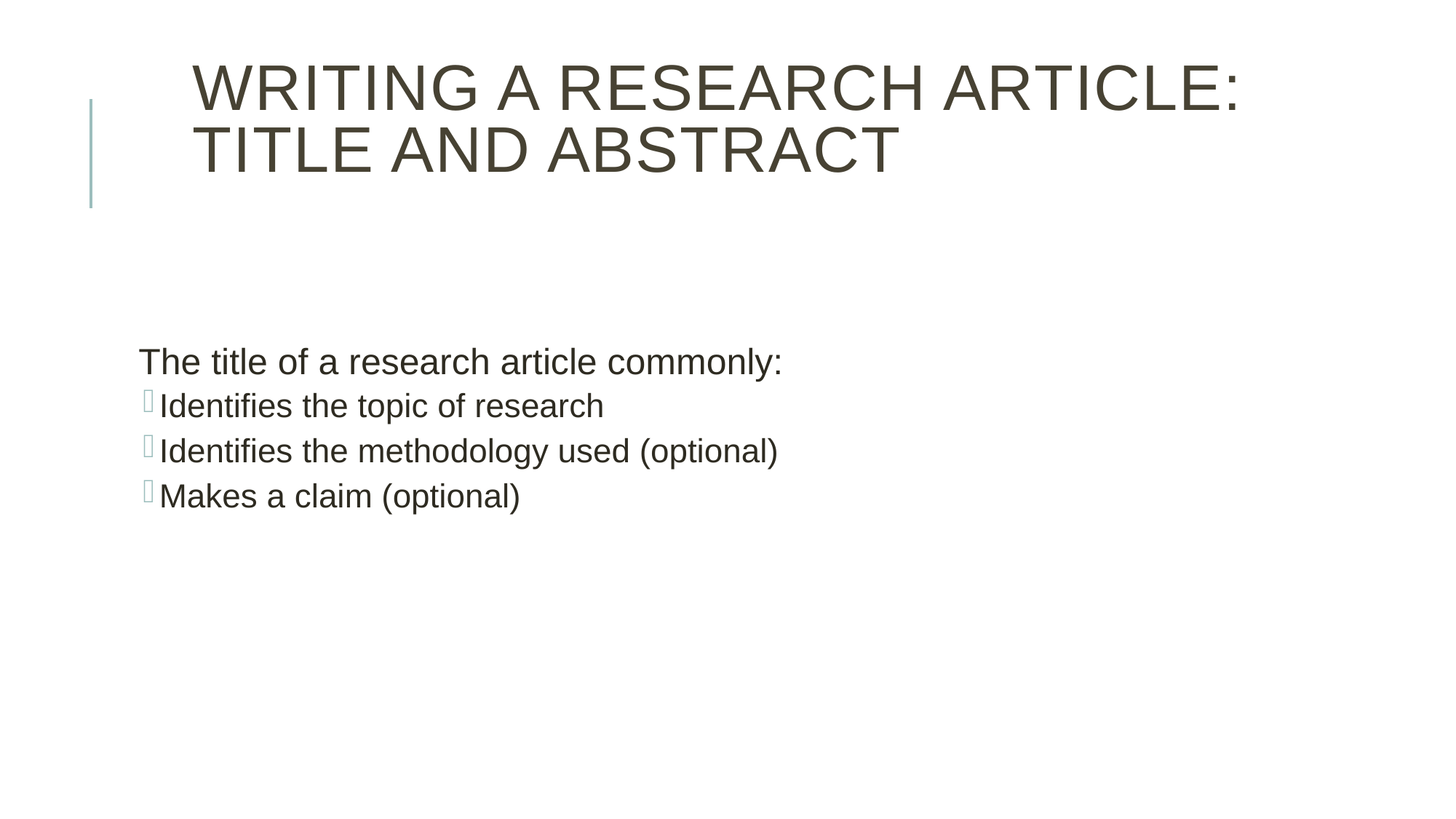

# Writing a research article: title and abstract

The title of a research article commonly:
Identifies the topic of research
Identifies the methodology used (optional)
Makes a claim (optional)